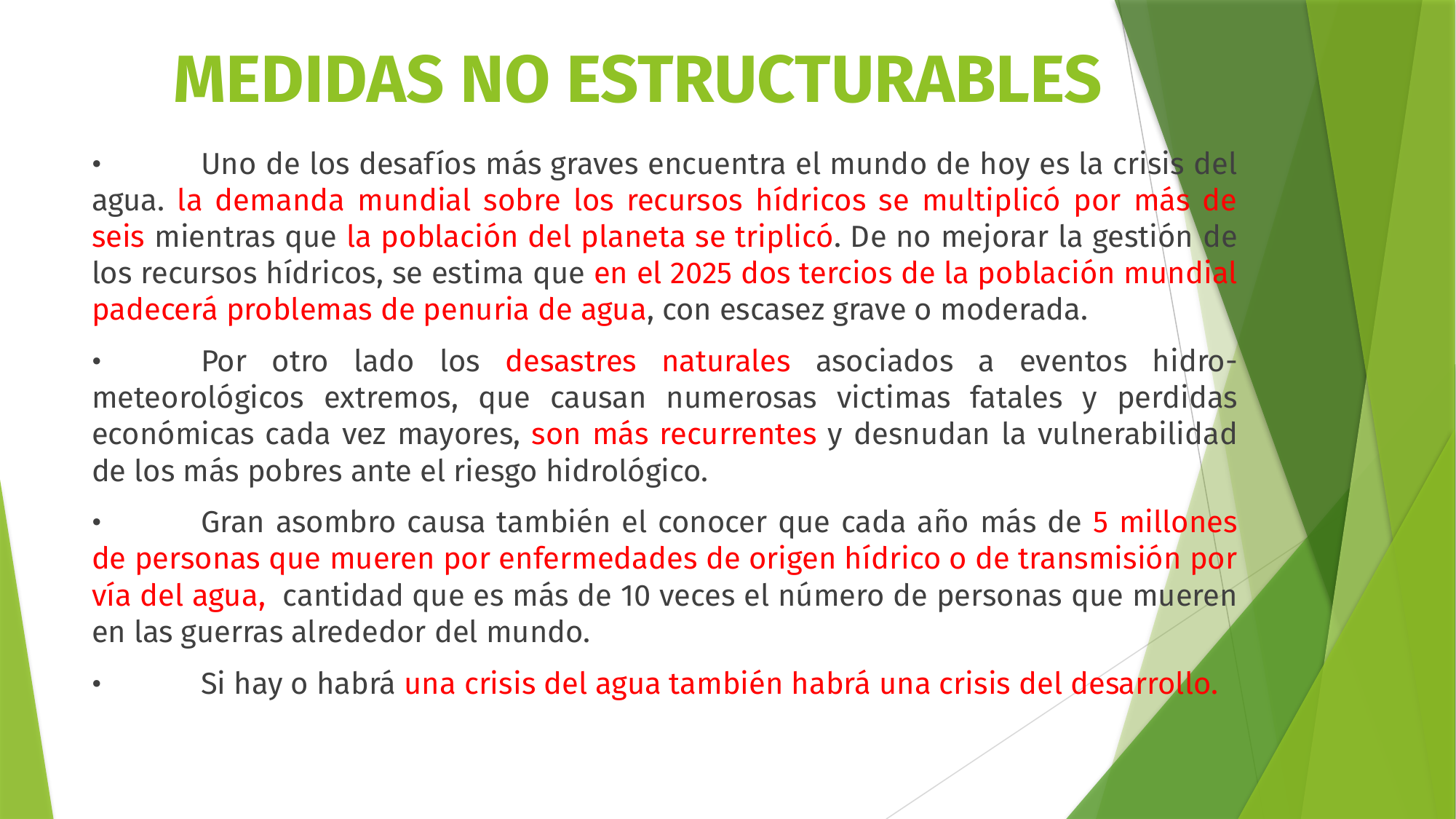

# MEDIDAS NO ESTRUCTURABLES
•	Uno de los desafíos más graves encuentra el mundo de hoy es la crisis del agua. la demanda mundial sobre los recursos hídricos se multiplicó por más de seis mientras que la población del planeta se triplicó. De no mejorar la gestión de los recursos hídricos, se estima que en el 2025 dos tercios de la población mundial padecerá problemas de penuria de agua, con escasez grave o moderada.
•	Por otro lado los desastres naturales asociados a eventos hidro-meteorológicos extremos, que causan numerosas victimas fatales y perdidas económicas cada vez mayores, son más recurrentes y desnudan la vulnerabilidad de los más pobres ante el riesgo hidrológico.
•	Gran asombro causa también el conocer que cada año más de 5 millones de personas que mueren por enfermedades de origen hídrico o de transmisión por vía del agua,  cantidad que es más de 10 veces el número de personas que mueren en las guerras alrededor del mundo.
•	Si hay o habrá una crisis del agua también habrá una crisis del desarrollo.